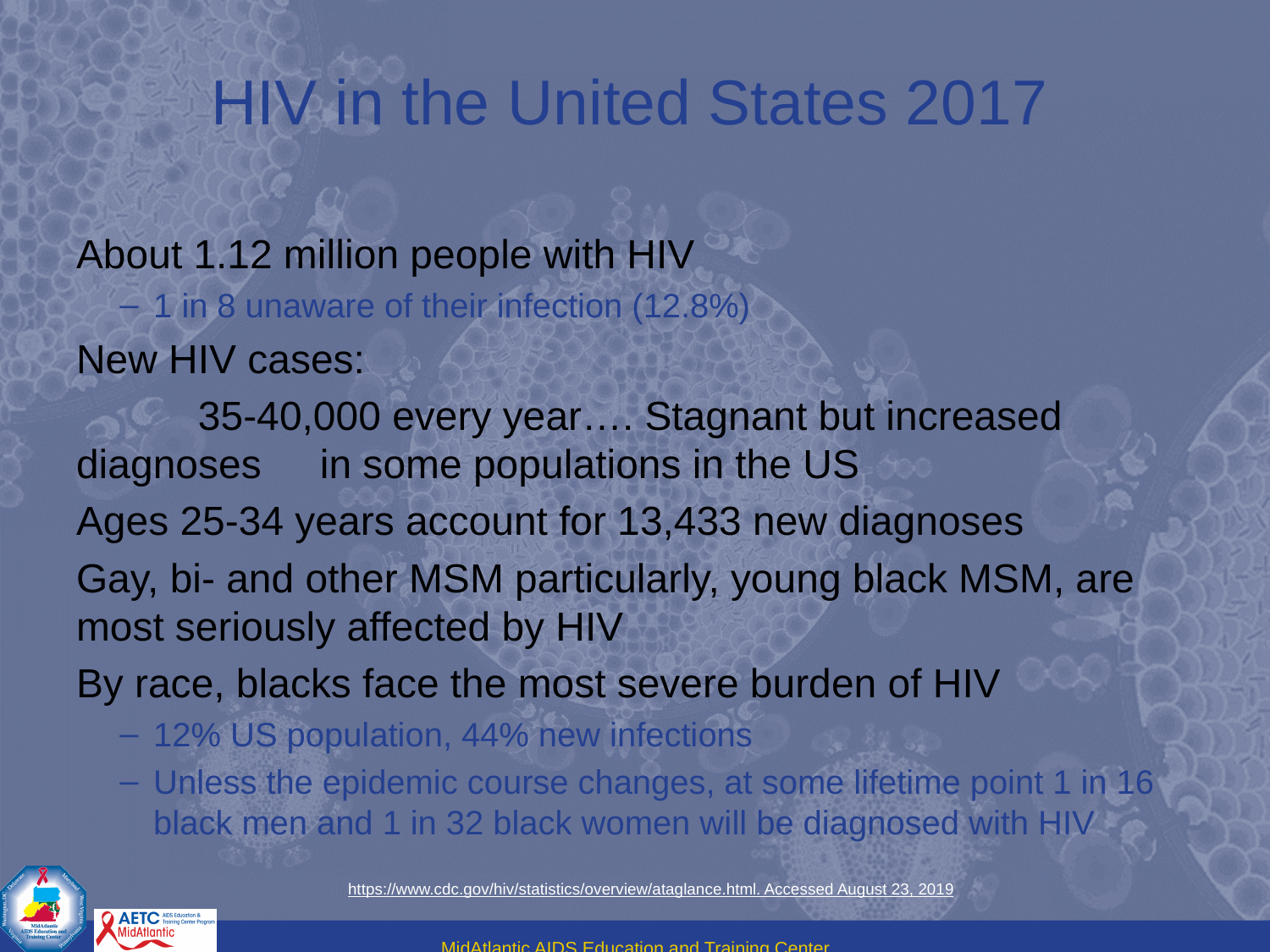

# HIV in the United States 2017
About 1.12 million people with HIV
1 in 8 unaware of their infection (12.8%)
New HIV cases:
	35-40,000 every year…. Stagnant but increased diagnoses 	in some populations in the US
Ages 25-34 years account for 13,433 new diagnoses
Gay, bi- and other MSM particularly, young black MSM, are most seriously affected by HIV
By race, blacks face the most severe burden of HIV
12% US population, 44% new infections
Unless the epidemic course changes, at some lifetime point 1 in 16 black men and 1 in 32 black women will be diagnosed with HIV
https://www.cdc.gov/hiv/statistics/overview/ataglance.html. Accessed August 23, 2019